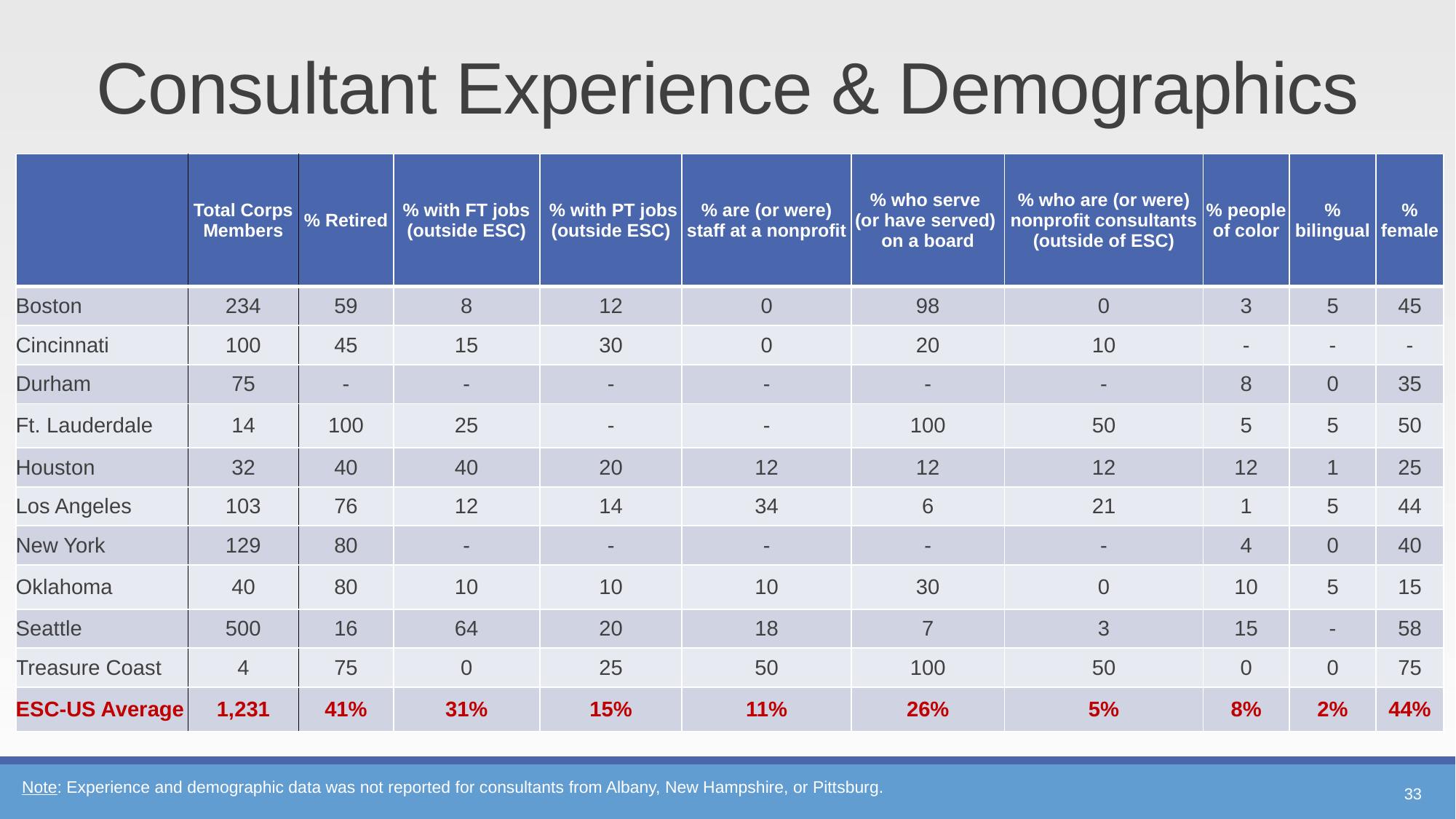

# Consultant Experience & Demographics
|  | Total Corps Members | % Retired | % with FT jobs (outside ESC) | % with PT jobs (outside ESC) | % are (or were) staff at a nonprofit | % who serve (or have served) on a board | % who are (or were) nonprofit consultants (outside of ESC) | % people of color | % bilingual | % female |
| --- | --- | --- | --- | --- | --- | --- | --- | --- | --- | --- |
| Boston | 234 | 59 | 8 | 12 | 0 | 98 | 0 | 3 | 5 | 45 |
| Cincinnati | 100 | 45 | 15 | 30 | 0 | 20 | 10 | - | - | - |
| Durham | 75 | - | - | - | - | - | - | 8 | 0 | 35 |
| Ft. Lauderdale | 14 | 100 | 25 | - | - | 100 | 50 | 5 | 5 | 50 |
| Houston | 32 | 40 | 40 | 20 | 12 | 12 | 12 | 12 | 1 | 25 |
| Los Angeles | 103 | 76 | 12 | 14 | 34 | 6 | 21 | 1 | 5 | 44 |
| New York | 129 | 80 | - | - | - | - | - | 4 | 0 | 40 |
| Oklahoma | 40 | 80 | 10 | 10 | 10 | 30 | 0 | 10 | 5 | 15 |
| Seattle | 500 | 16 | 64 | 20 | 18 | 7 | 3 | 15 | - | 58 |
| Treasure Coast | 4 | 75 | 0 | 25 | 50 | 100 | 50 | 0 | 0 | 75 |
| ESC-US Average | 1,231 | 41% | 31% | 15% | 11% | 26% | 5% | 8% | 2% | 44% |
33
Note: Experience and demographic data was not reported for consultants from Albany, New Hampshire, or Pittsburg.